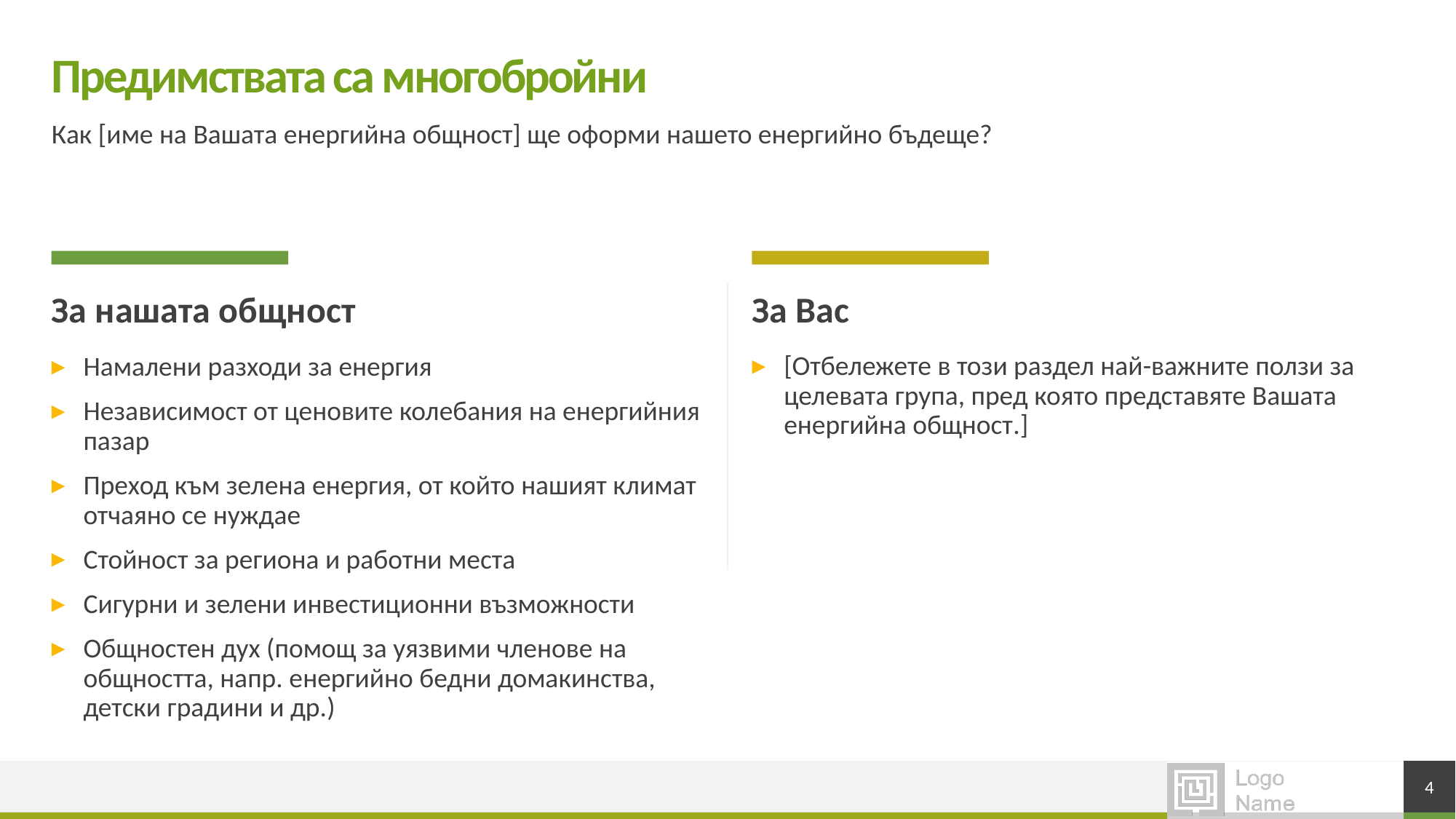

# Предимствата са многобройни
Как [име на Вашата енергийна общност] ще оформи нашето енергийно бъдеще?

За нашата общност
За Вас
[Отбележете в този раздел най-важните ползи за целевата група, пред която представяте Вашата енергийна общност.]
Намалени разходи за енергия
Независимост от ценовите колебания на енергийния пазар
Преход към зелена енергия, от който нашият климат отчаяно се нуждае
Стойност за региона и работни места
Сигурни и зелени инвестиционни възможности
Общностен дух (помощ за уязвими членове на общността, напр. енергийно бедни домакинства, детски градини и др.)
4